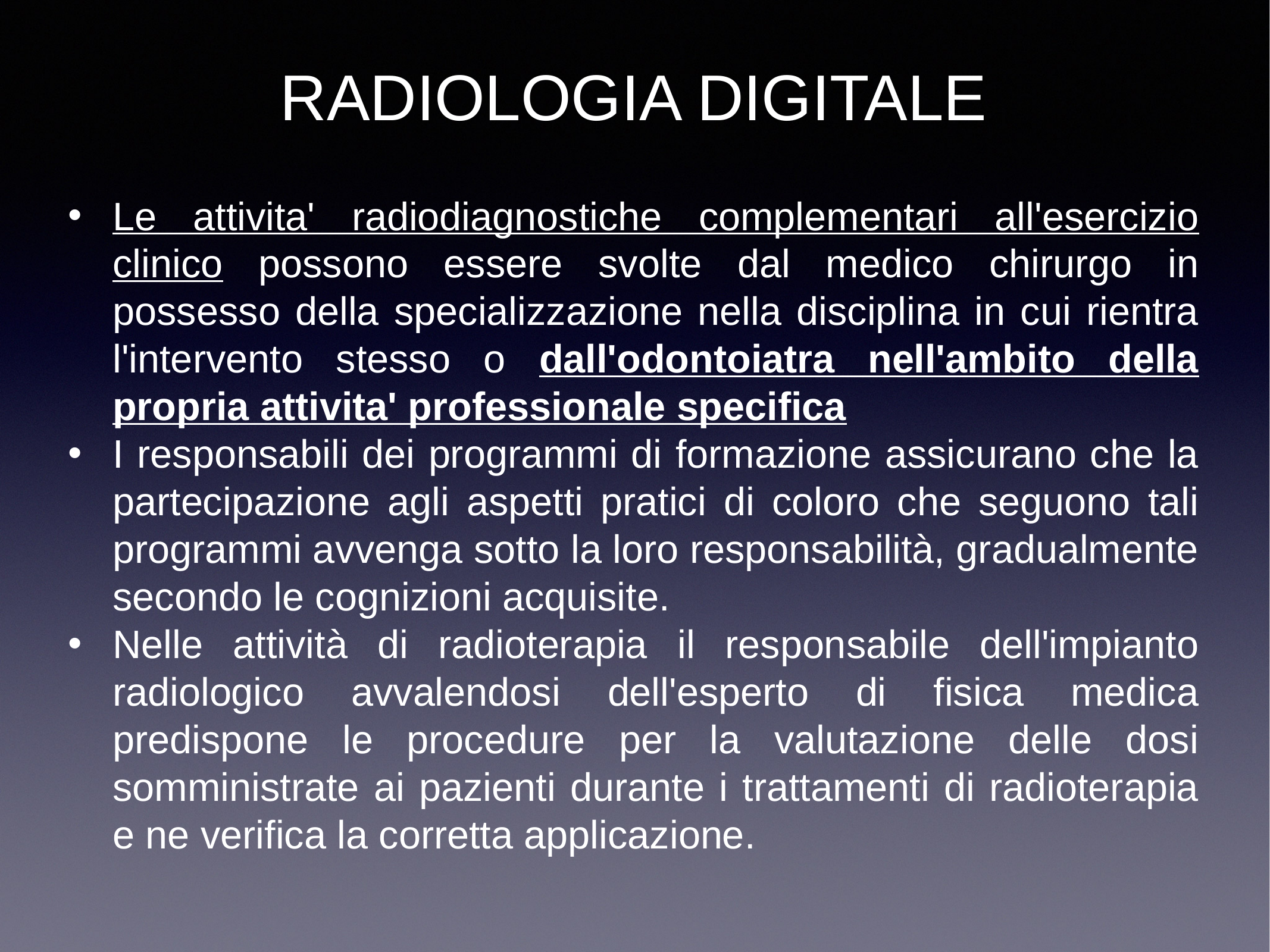

# RADIOLOGIA DIGITALE
Le attivita' radiodiagnostiche complementari all'esercizio clinico possono essere svolte dal medico chirurgo in possesso della specializzazione nella disciplina in cui rientra l'intervento stesso o dall'odontoiatra nell'ambito della propria attivita' professionale specifica
I responsabili dei programmi di formazione assicurano che la partecipazione agli aspetti pratici di coloro che seguono tali programmi avvenga sotto la loro responsabilità, gradualmente secondo le cognizioni acquisite.
Nelle attività di radioterapia il responsabile dell'impianto radiologico avvalendosi dell'esperto di fisica medica predispone le procedure per la valutazione delle dosi somministrate ai pazienti durante i trattamenti di radioterapia e ne verifica la corretta applicazione.